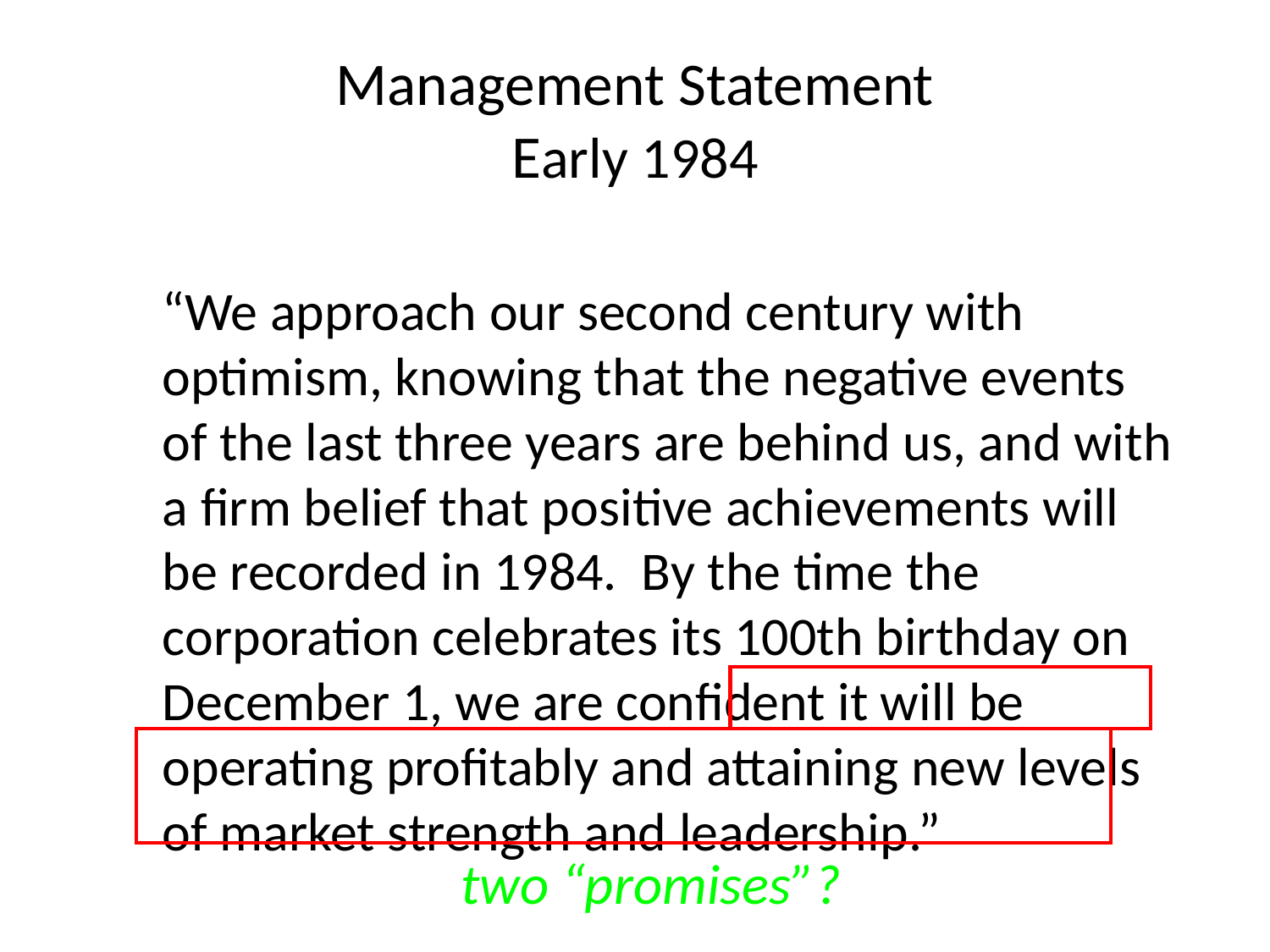

# Management Statement Early 1984
“We approach our second century with optimism, knowing that the negative events of the last three years are behind us, and with a firm belief that positive achievements will be recorded in 1984.  By the time the corporation celebrates its 100th birthday on December 1, we are confident it will be operating profitably and attaining new levels of market strength and leadership.”

two “promises”?